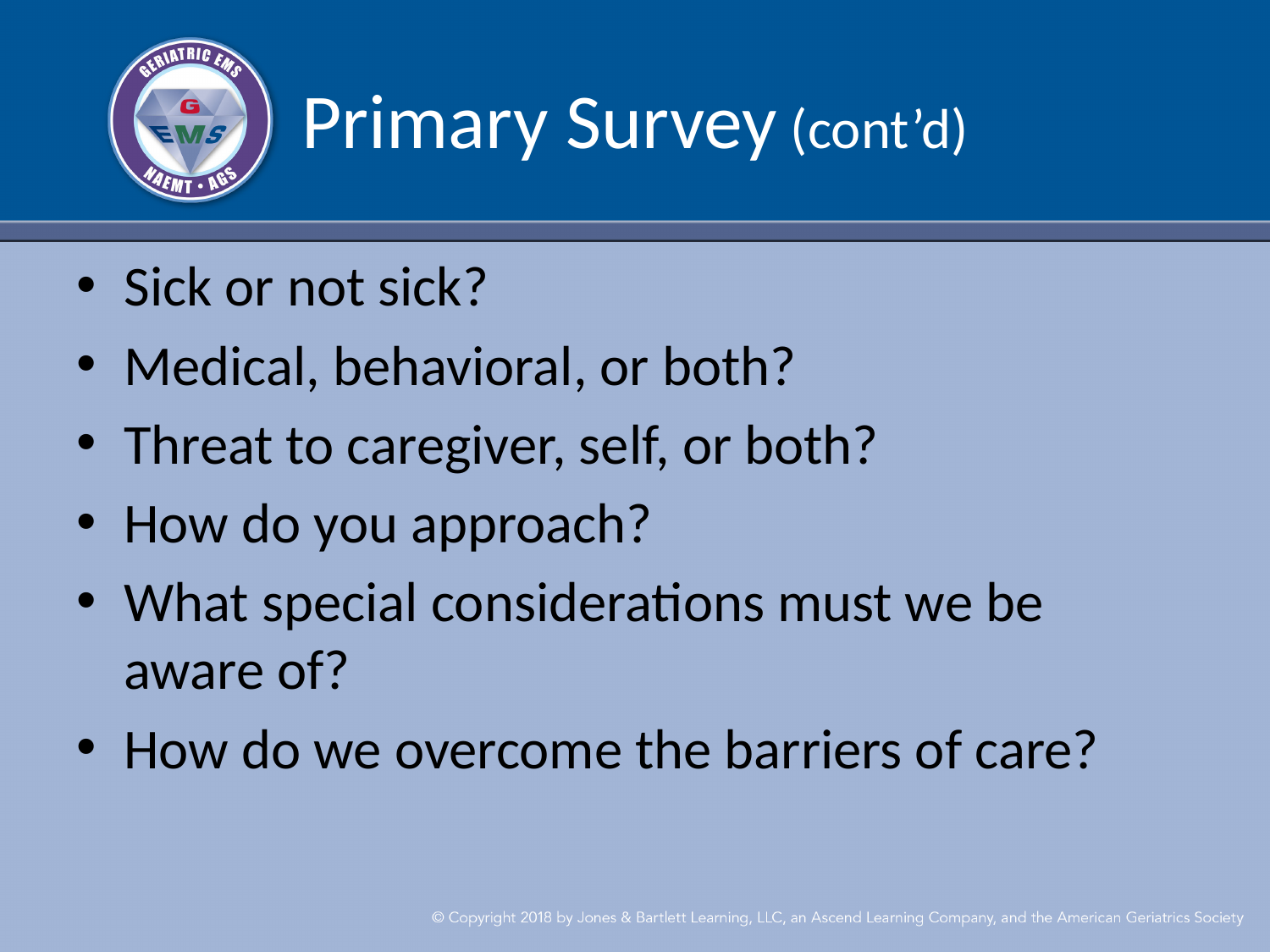

# Primary Survey (cont’d)
Sick or not sick?
Medical, behavioral, or both?
Threat to caregiver, self, or both?
How do you approach?
What special considerations must we be aware of?
How do we overcome the barriers of care?